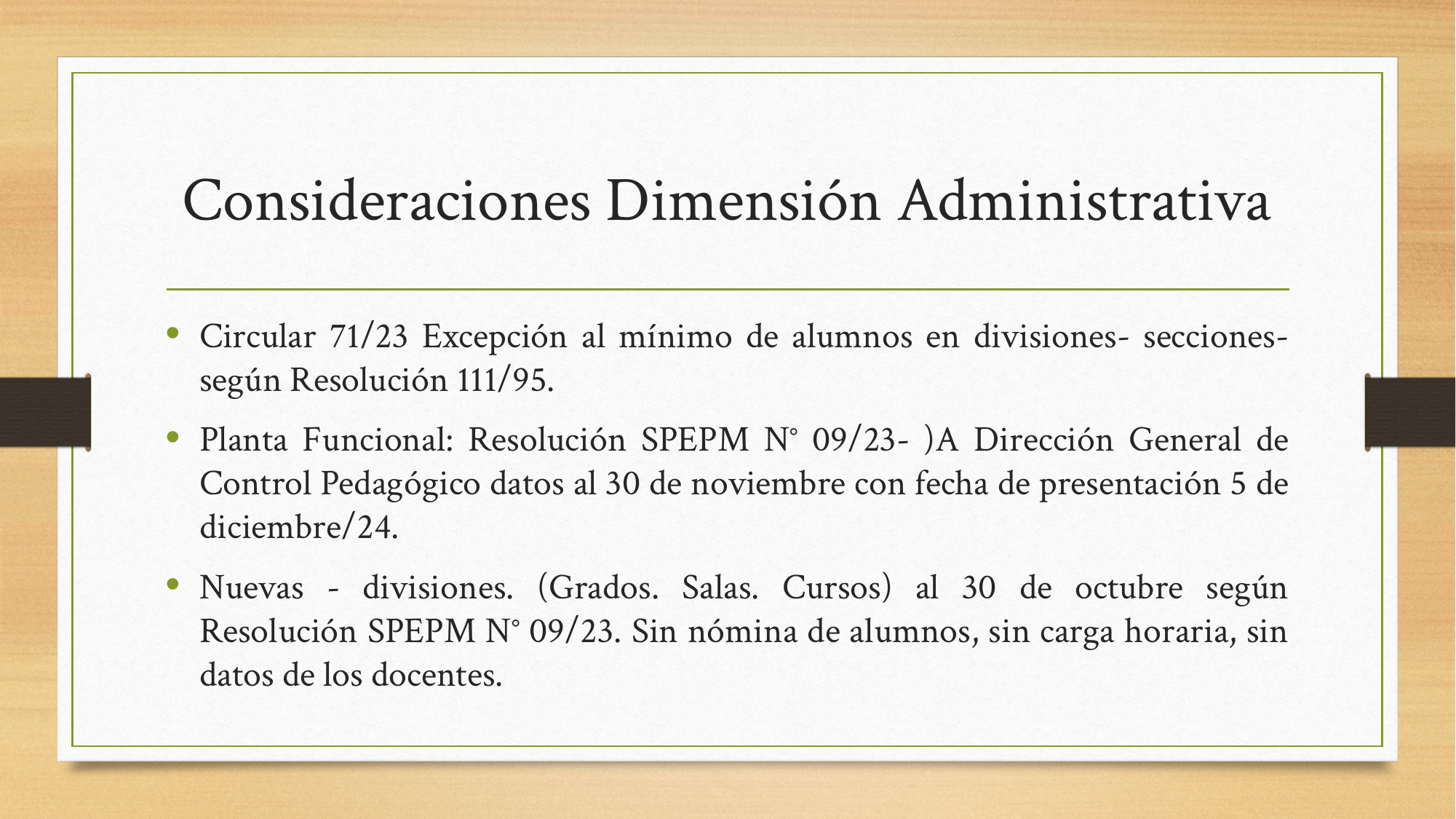

# Consideraciones Dimensión Administrativa
Circular 71/23 Excepción al mínimo de alumnos en divisiones- secciones- según Resolución 111/95.
Planta Funcional: Resolución SPEPM N° 09/23- )A Dirección General de Control Pedagógico datos al 30 de noviembre con fecha de presentación 5 de diciembre/24.
Nuevas - divisiones. (Grados. Salas. Cursos) al 30 de octubre según Resolución SPEPM N° 09/23. Sin nómina de alumnos, sin carga horaria, sin datos de los docentes.